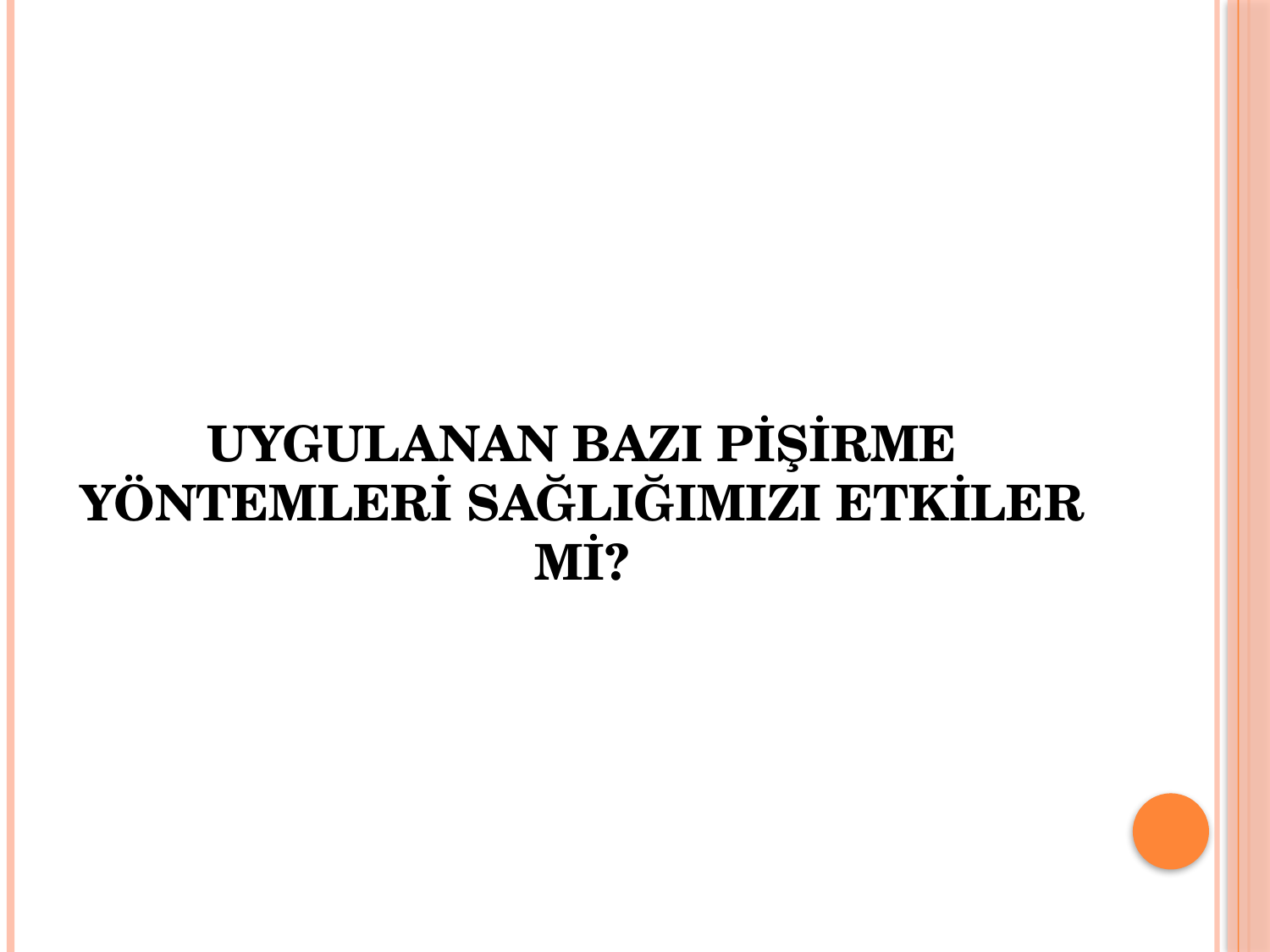

UYGULANAN BAZI PİŞİRME YÖNTEMLERİ SAĞLIĞIMIZI ETKİLER Mİ?